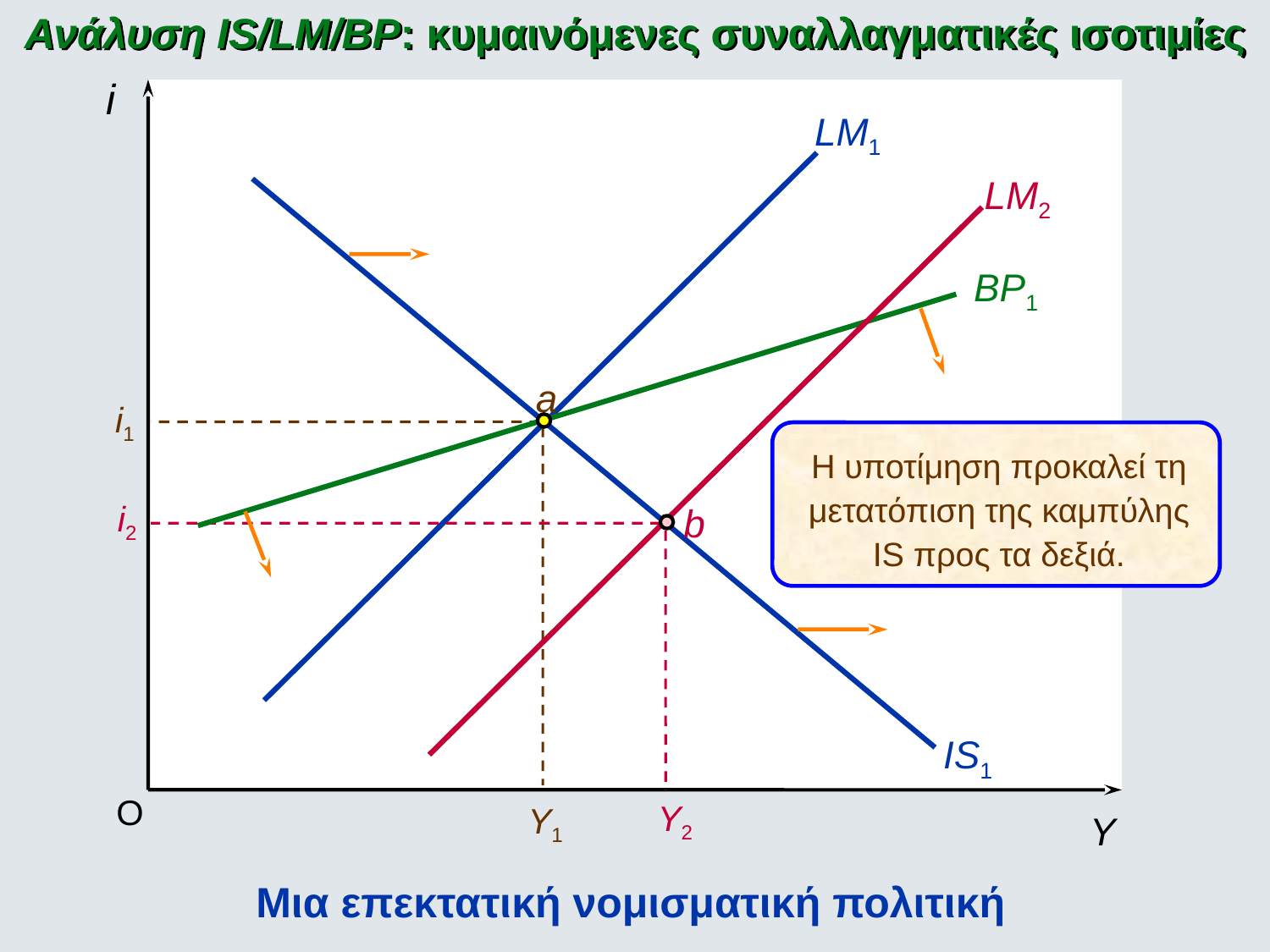

Ανάλυση IS/LM/BP: κυμαινόμενες συναλλαγματικές ισοτιμίες
i

LM1

LM2

BP1

a
i1

Η υποτίμηση προκαλεί τη μετατόπιση της καμπύλης IS προς τα δεξιά.
i2
b

IS1
O

Y2
Y1
Y
Μια επεκτατική νομισματική πολιτική